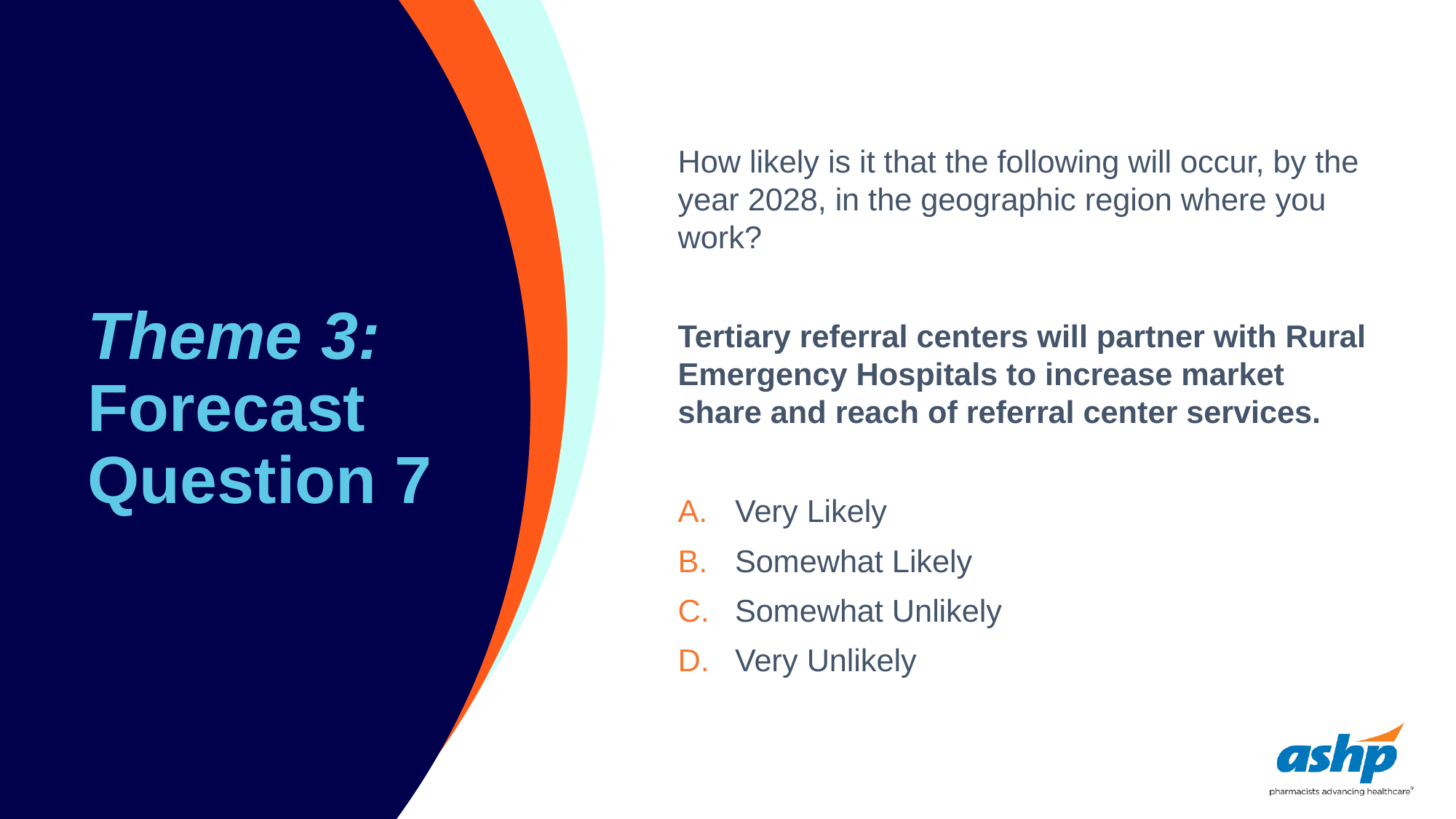

# Theme 3: Forecast Question 7
How likely is it that the following will occur, by the year 2028, in the geographic region where you work?

Tertiary referral centers will partner with Rural Emergency Hospitals to increase market share and reach of referral center services.

Very Likely
Somewhat Likely
Somewhat Unlikely
Very Unlikely